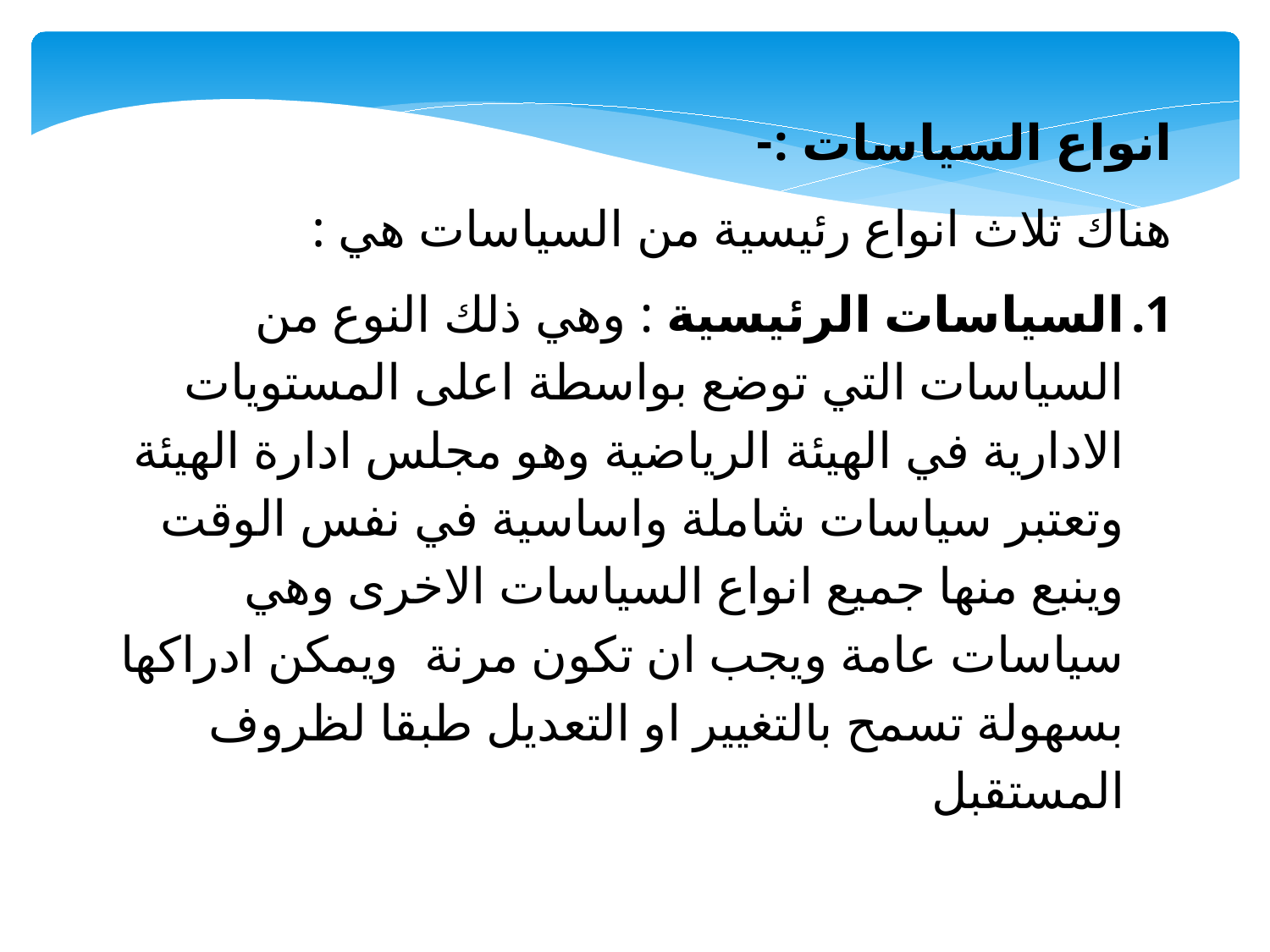

انواع السياسات :-
هناك ثلاث انواع رئيسية من السياسات هي :
السياسات الرئيسية : وهي ذلك النوع من السياسات التي توضع بواسطة اعلى المستويات الادارية في الهيئة الرياضية وهو مجلس ادارة الهيئة وتعتبر سياسات شاملة واساسية في نفس الوقت وينبع منها جميع انواع السياسات الاخرى وهي سياسات عامة ويجب ان تكون مرنة  ويمكن ادراكها بسهولة تسمح بالتغيير او التعديل طبقا لظروف المستقبل